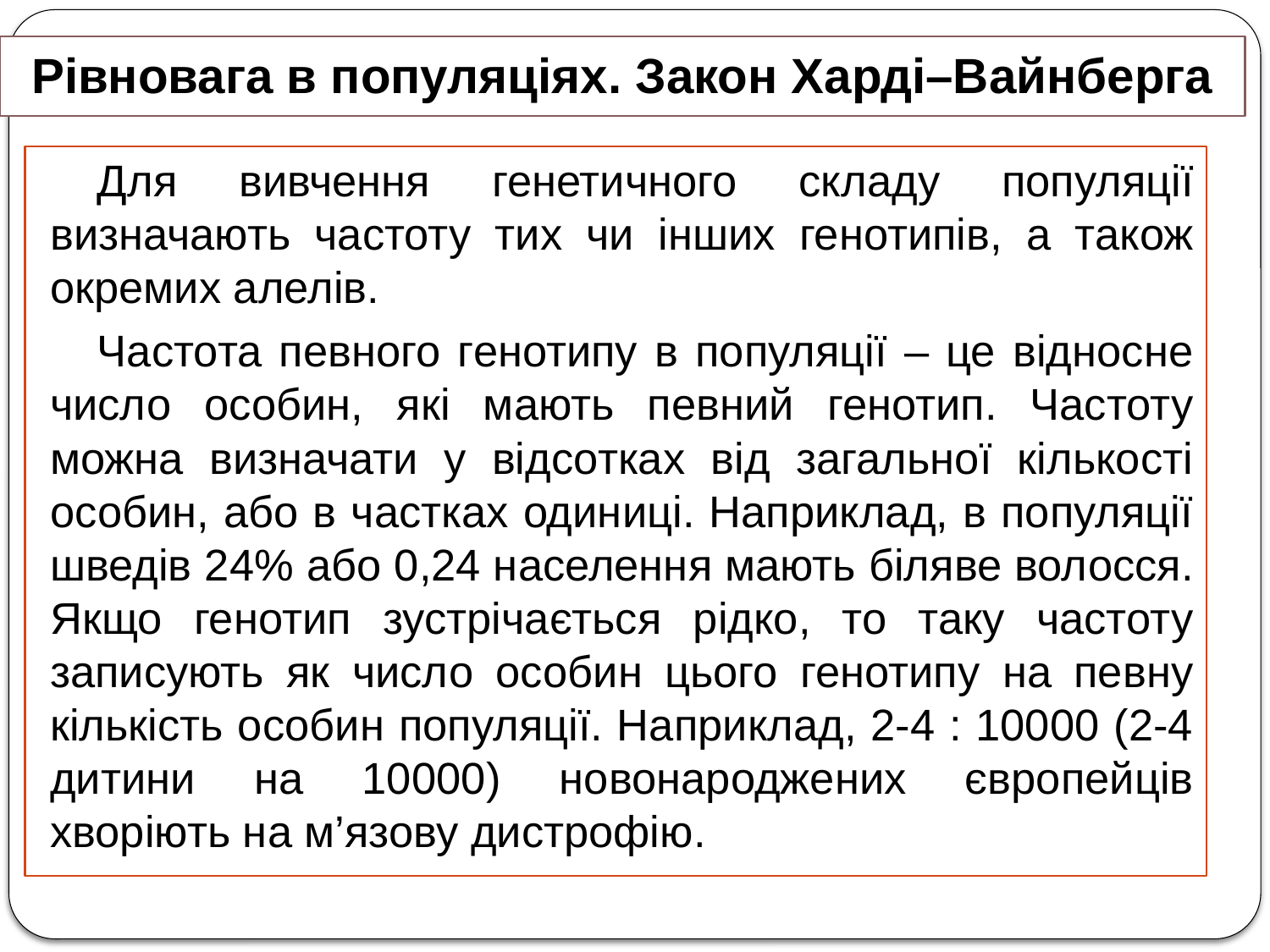

# Рівновага в популяціях. Закон Харді–Вайнберга
Для вивчення генетичного складу популяції визначають частоту тих чи інших генотипів, а також окремих алелів.
Частота певного генотипу в популяції – це відносне число особин, які мають певний генотип. Частоту можна визначати у відсотках від загальної кількості особин, або в частках одиниці. Наприклад, в популяції шведів 24% або 0,24 населення мають біляве волосся. Якщо генотип зустрічається рідко, то таку частоту записують як число особин цього генотипу на певну кількість особин популяції. Наприклад, 2-4 : 10000 (2-4 дитини на 10000) новонароджених європейців хворіють на м’язову дистрофію.